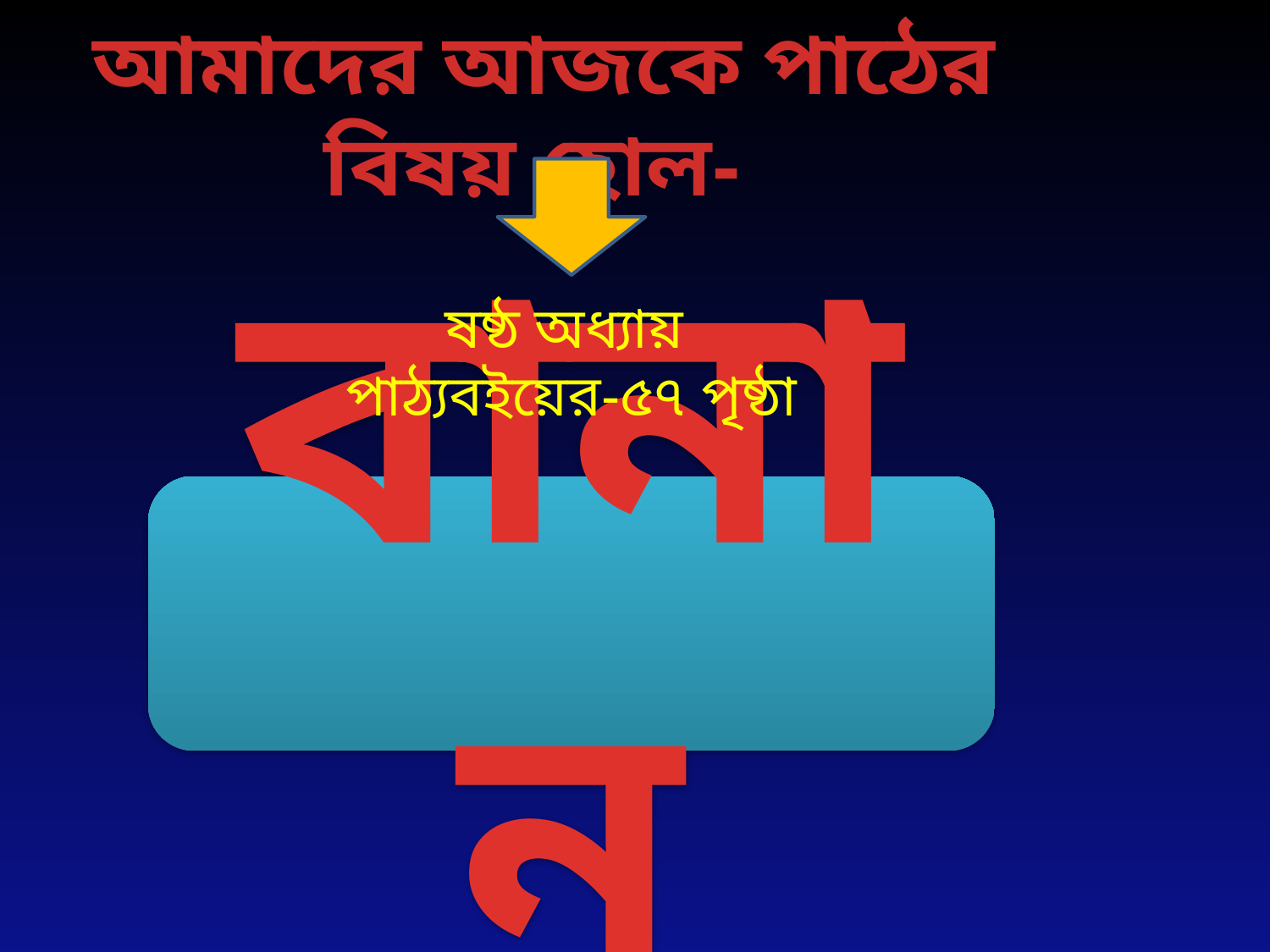

আমাদের আজকে পাঠের বিষয় হোল-

ষষ্ঠ অধ্যায়
পাঠ্যবইয়ের-৫৭ পৃষ্ঠা
বানান